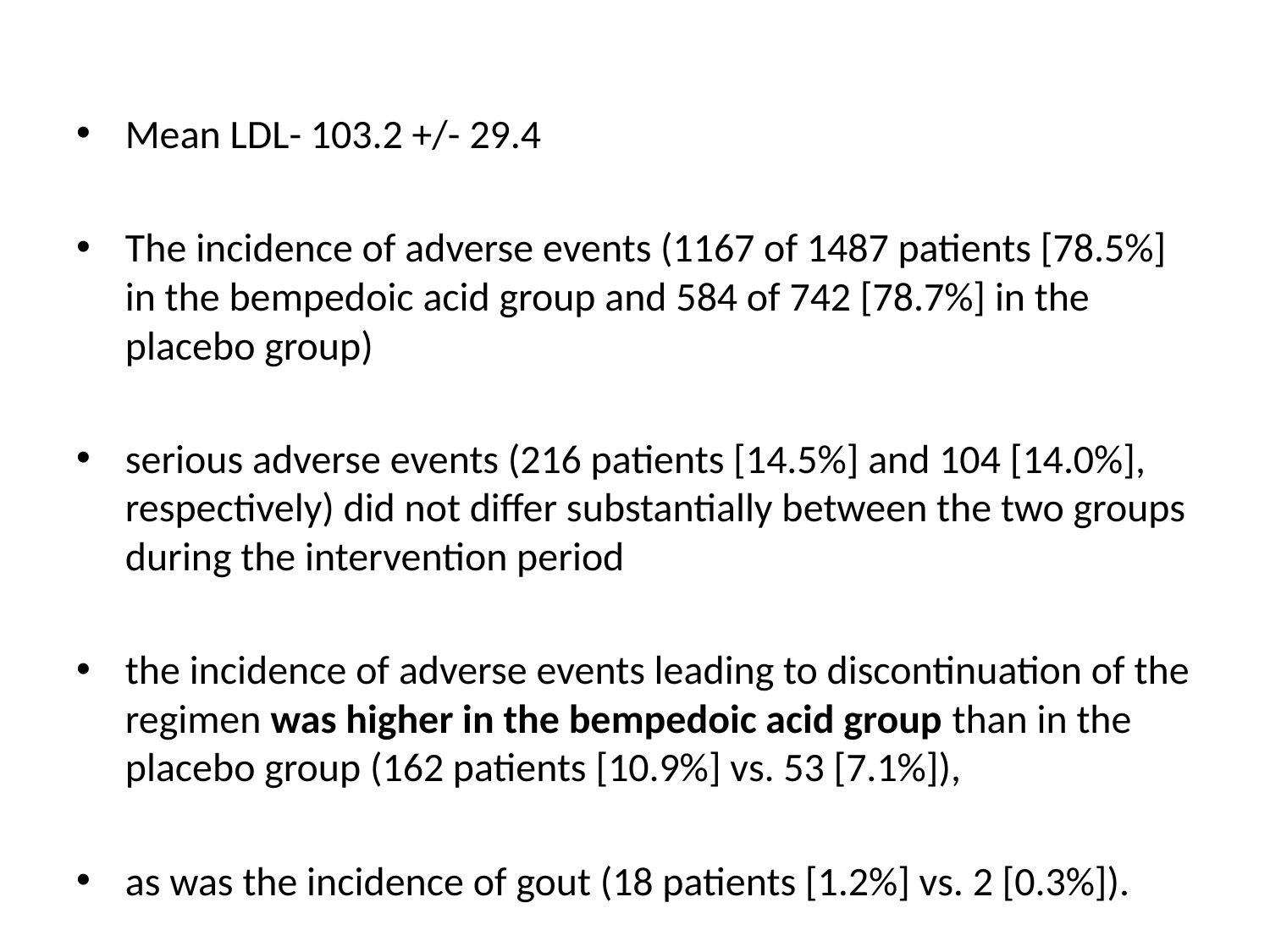

Mean LDL- 103.2 +/- 29.4

The incidence of adverse events (1167 of 1487 patients [78.5%] in the bempedoic acid group and 584 of 742 [78.7%] in the placebo group)

serious adverse events (216 patients [14.5%] and 104 [14.0%], respectively) did not differ substantially between the two groups during the intervention period

the incidence of adverse events leading to discontinuation of the regimen was higher in the bempedoic acid group than in the placebo group (162 patients [10.9%] vs. 53 [7.1%]),

as was the incidence of gout (18 patients [1.2%] vs. 2 [0.3%]).